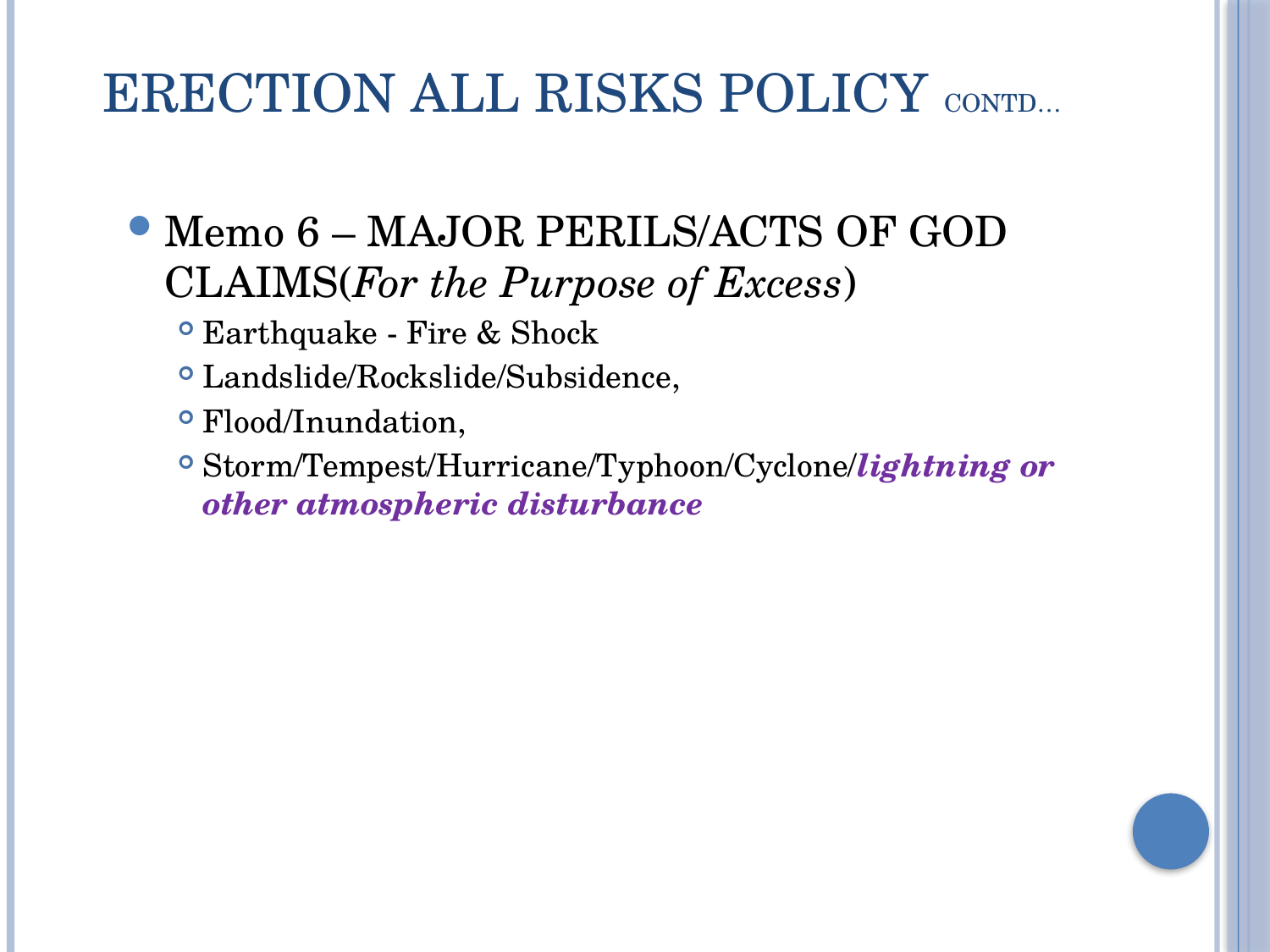

# ERECTION ALL RISKS POLICY contd…

Memo 6 – MAJOR PERILS/ACTS OF GOD CLAIMS(For the Purpose of Excess)
Earthquake - Fire & Shock
Landslide/Rockslide/Subsidence,
Flood/Inundation,
Storm/Tempest/Hurricane/Typhoon/Cyclone/lightning or other atmospheric disturbance